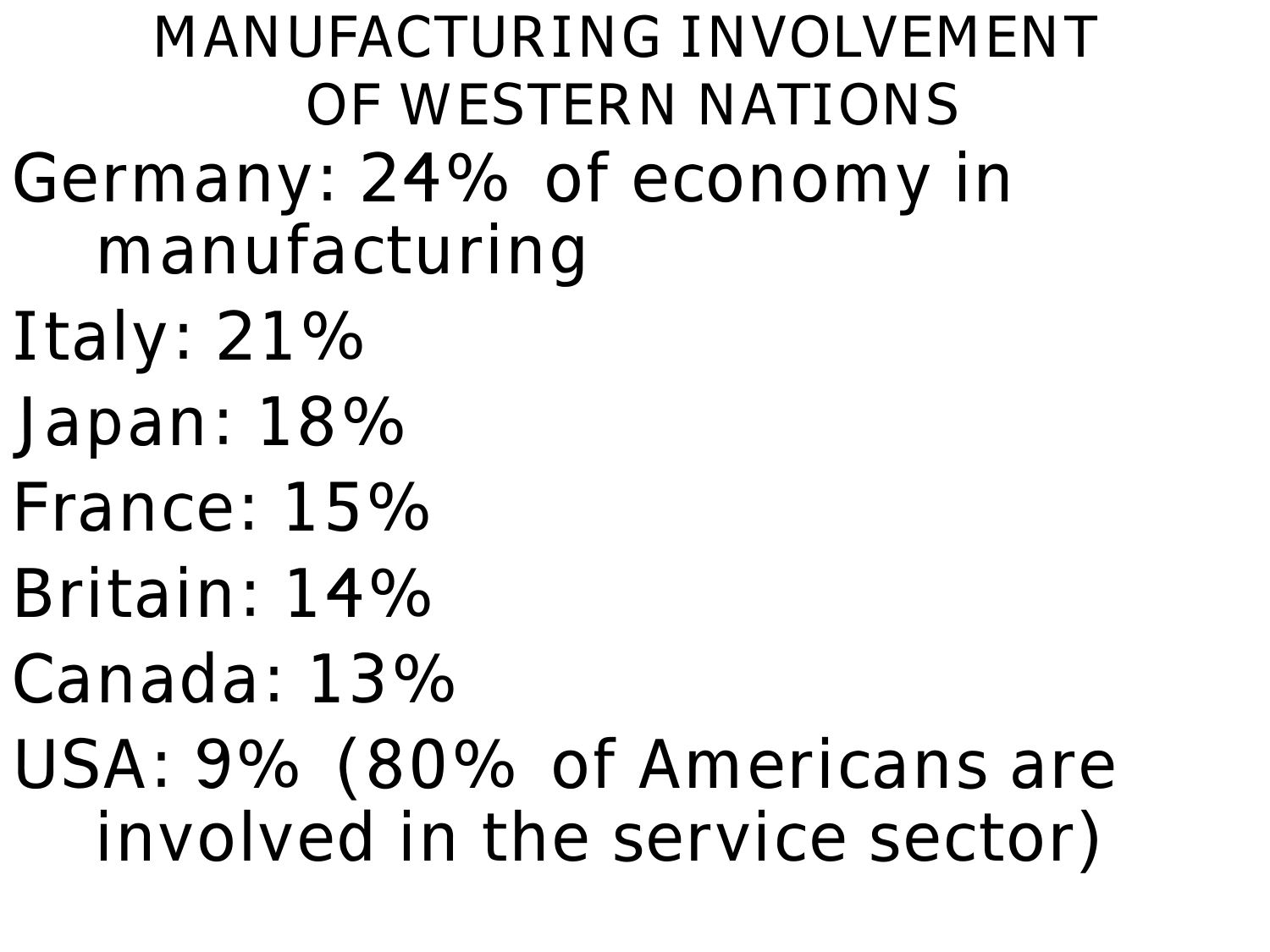

# MANUFACTURING INVOLVEMENT OF WESTERN NATIONS
Germany: 24% of economy in manufacturing
Italy: 21%
Japan: 18%
France: 15%
Britain: 14%
Canada: 13%
USA: 9% (80% of Americans are involved in the service sector)